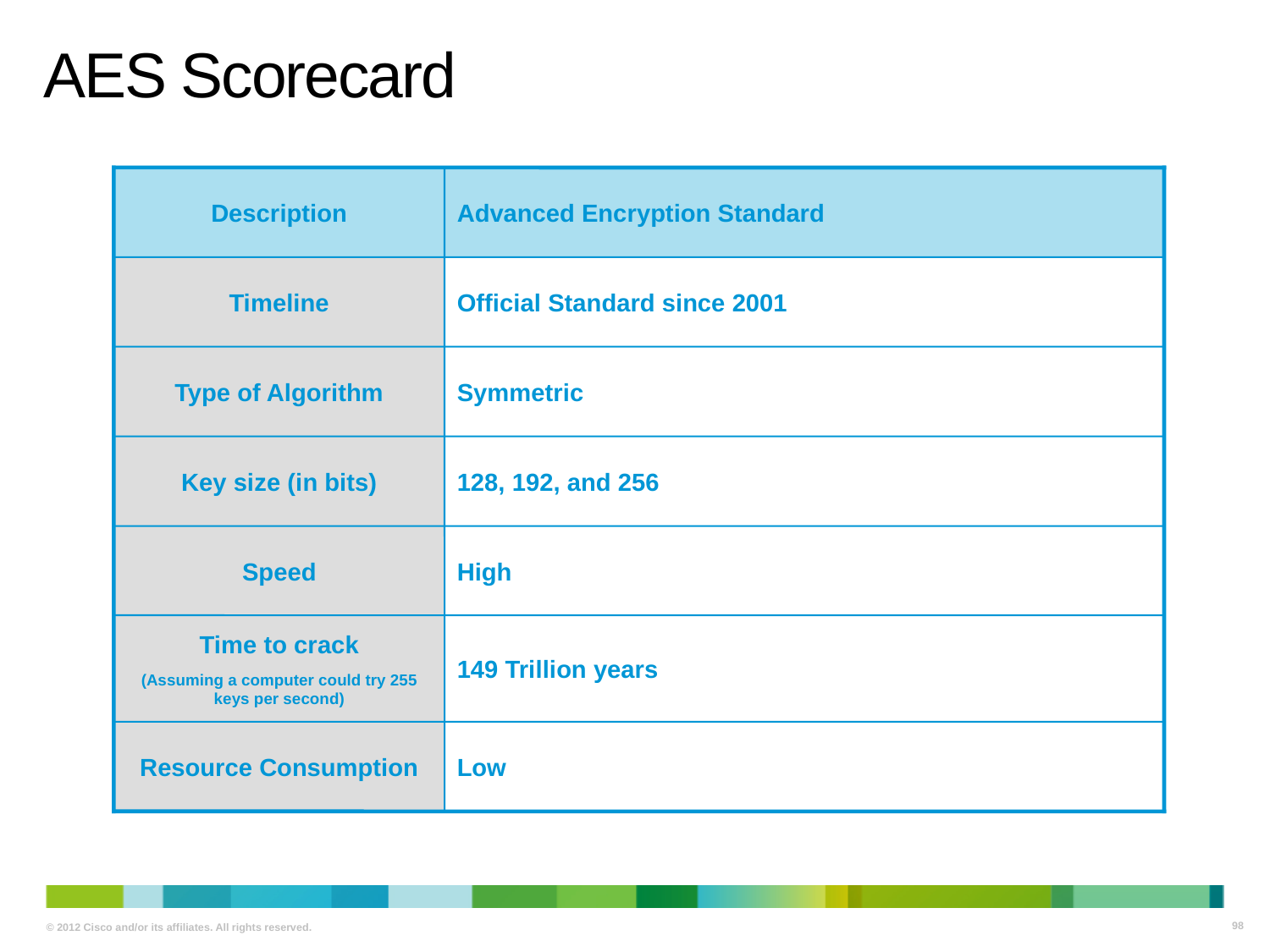

# AES Scorecard
Description

Advanced Encryption Standard

Timeline

Official Standard since 2001
Type of Algorithm

Symmetric
Key size (in bits)

128, 192, and 256
Speed

High
Time to crack
(Assuming a computer could try 255 keys per second)

149 Trillion years
Resource Consumption

Low